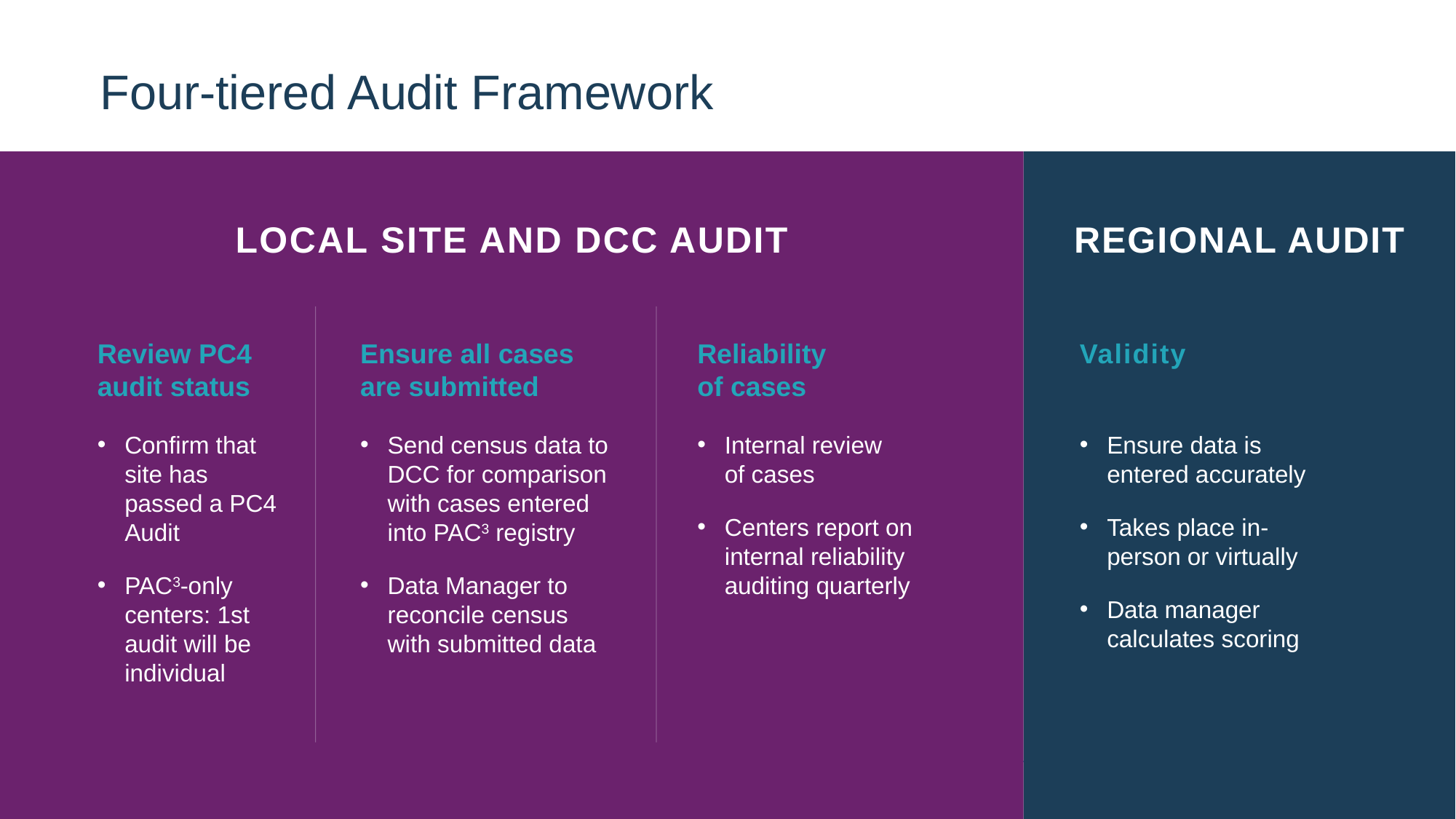

# Four-tiered Audit Framework
regional audit
local site and dcc audit

Review PC4 audit status
Ensure all cases are submitted

Reliability of cases

Validity
Confirm that site has passed a PC4 Audit
PAC3-only centers: 1st audit will be individual
Send census data to DCC for comparison with cases entered into PAC3 registry
Data Manager to reconcile census with submitted data

Internal review
of cases
Centers report on internal reliability auditing quarterly

Ensure data is entered accurately
Takes place in-person or virtually
Data manager calculates scoring